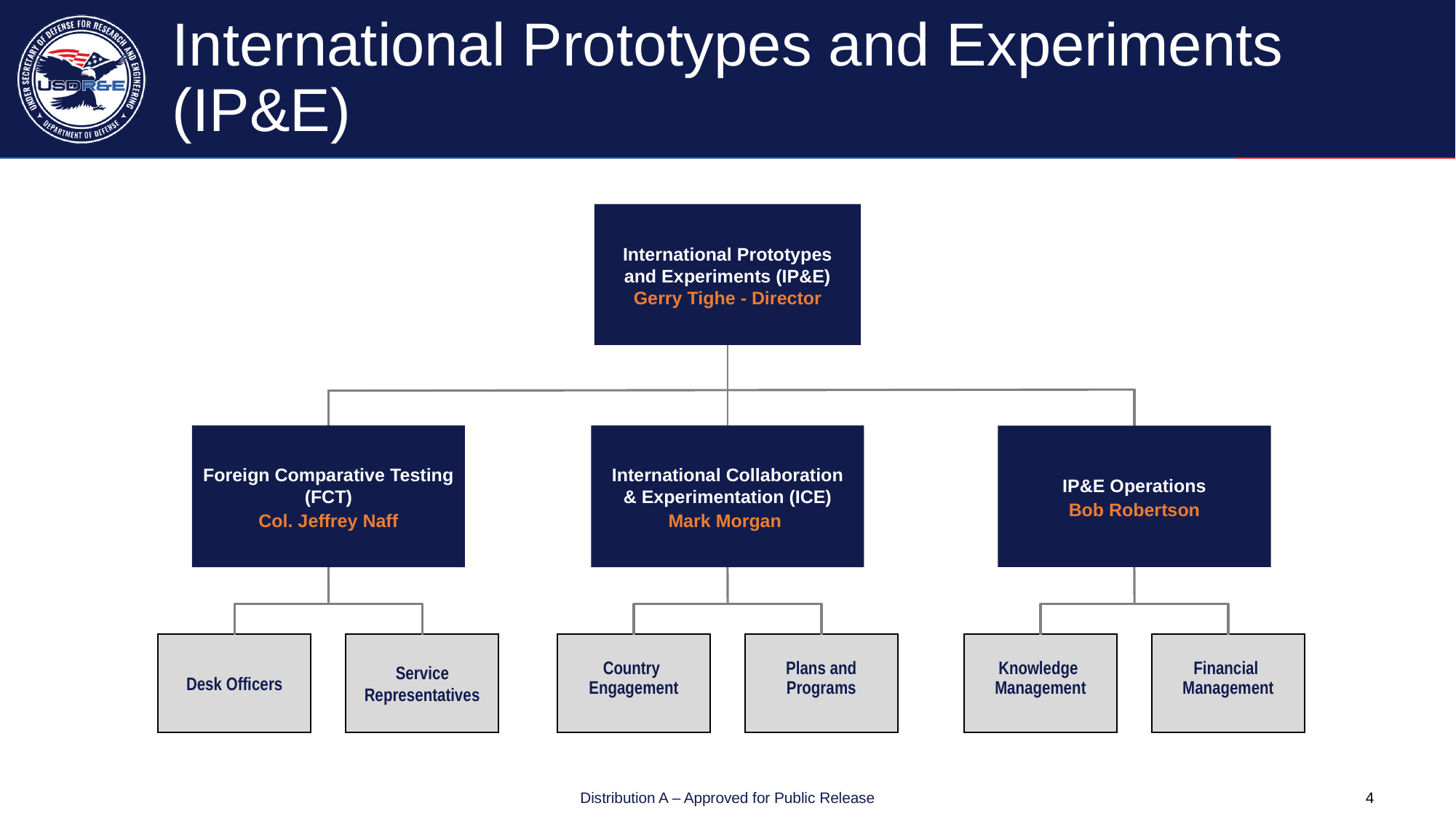

# International Prototypes and Experiments (IP&E)

International Prototypes and Experiments (IP&E)
Gerry Tighe - Director

International Collaboration & Experimentation (ICE)
Mark Morgan
Country

Engagement
Plans and

Programs

IP&E Operations
Bob Robertson
Knowledge

Management
Financial

Management

Foreign Comparative Testing (FCT)
Col. Jeffrey Naff
Desk Officers
Service Representatives
Deputy CTO for Science & Technology (DCTO(S&T))
Distribution A – Approved for Public Release Case 23-S-2975
4